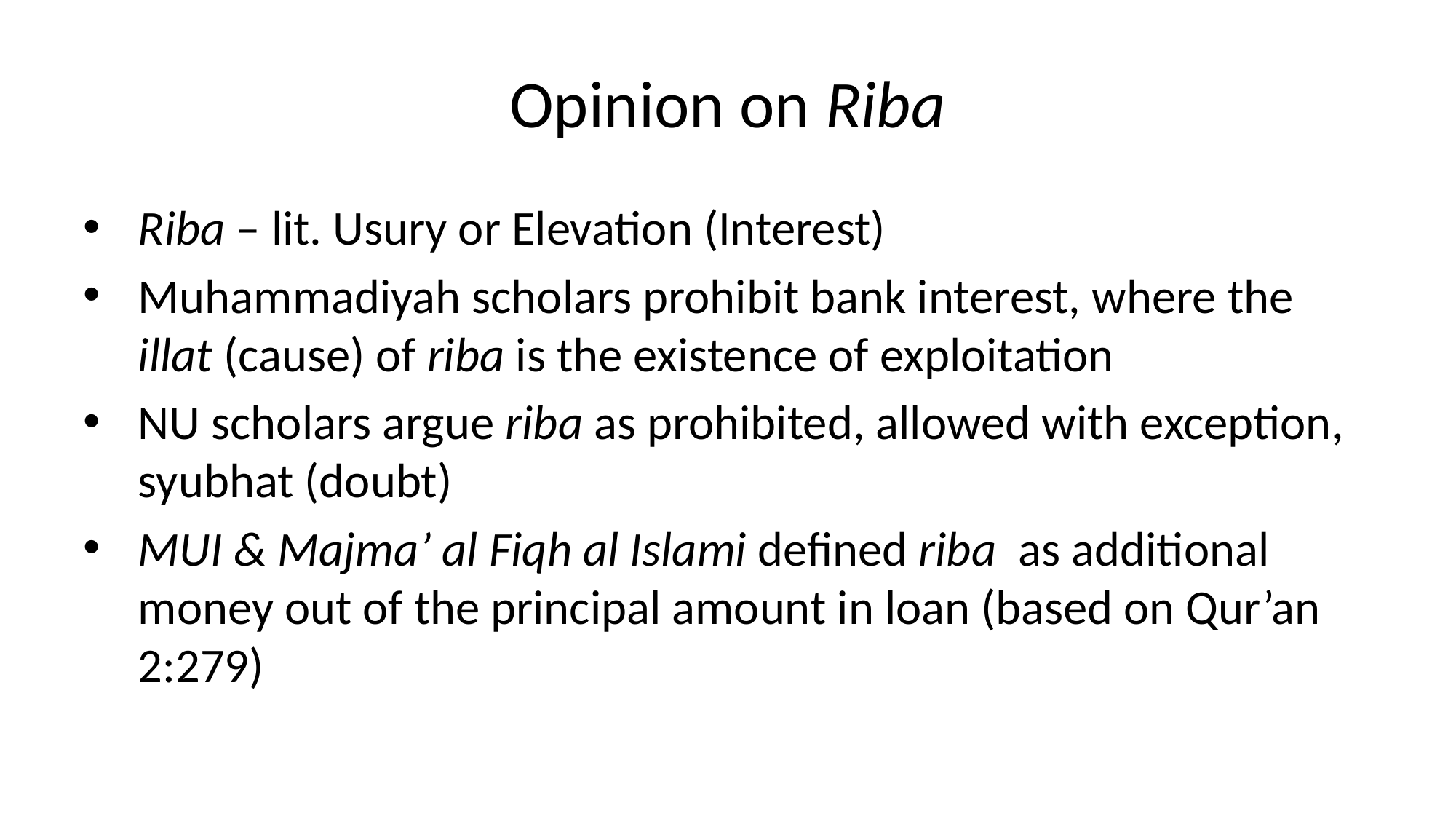

# Opinion on Riba
Riba – lit. Usury or Elevation (Interest)
Muhammadiyah scholars prohibit bank interest, where the illat (cause) of riba is the existence of exploitation
NU scholars argue riba as prohibited, allowed with exception, syubhat (doubt)
MUI & Majma’ al Fiqh al Islami defined riba  as additional money out of the principal amount in loan (based on Qur’an 2:279)